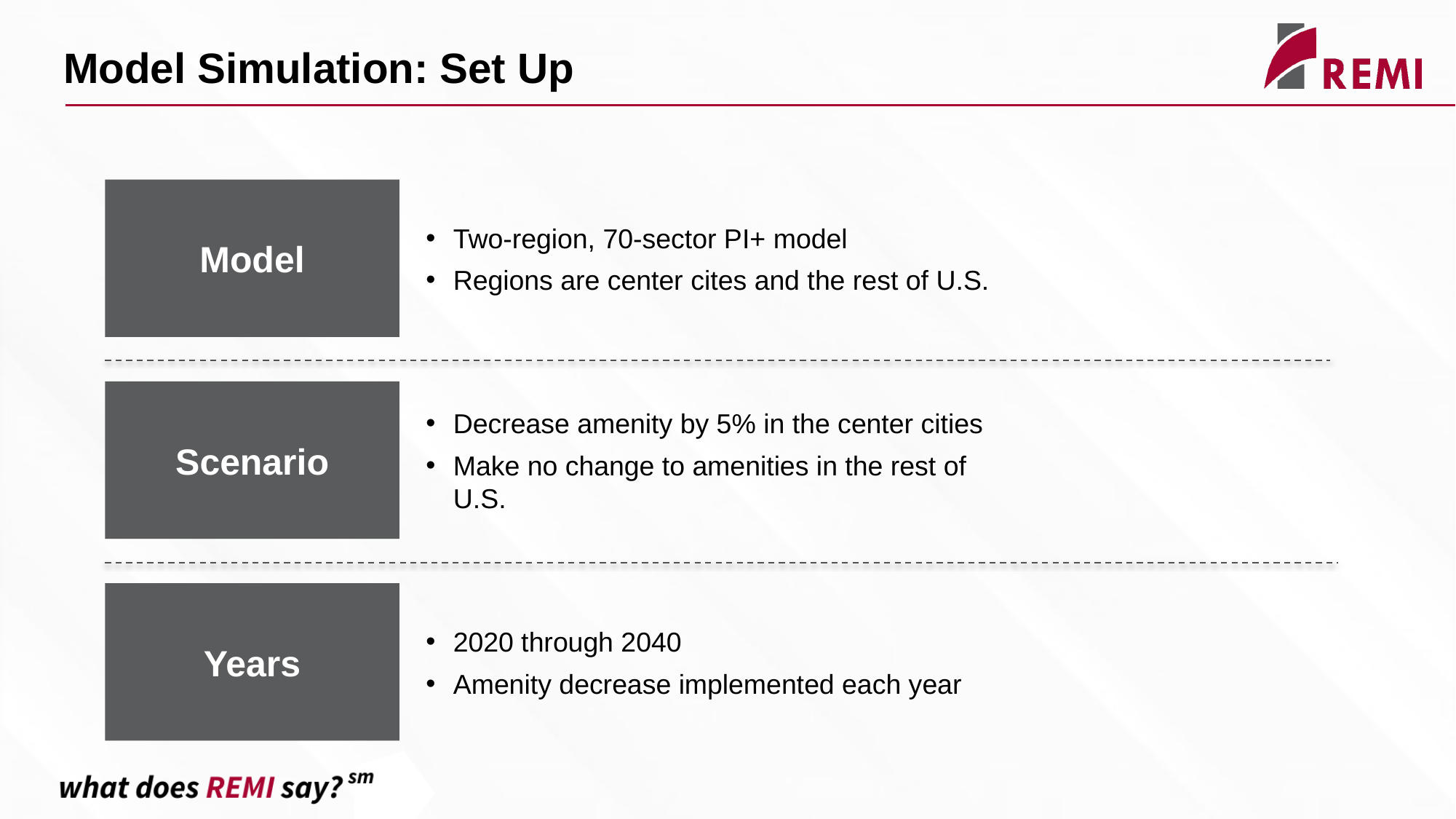

Model Simulation: Set Up
Model
Two-region, 70-sector PI+ model
Regions are center cites and the rest of U.S.
Scenario
Decrease amenity by 5% in the center cities
Make no change to amenities in the rest of U.S.
Years
2020 through 2040
Amenity decrease implemented each year